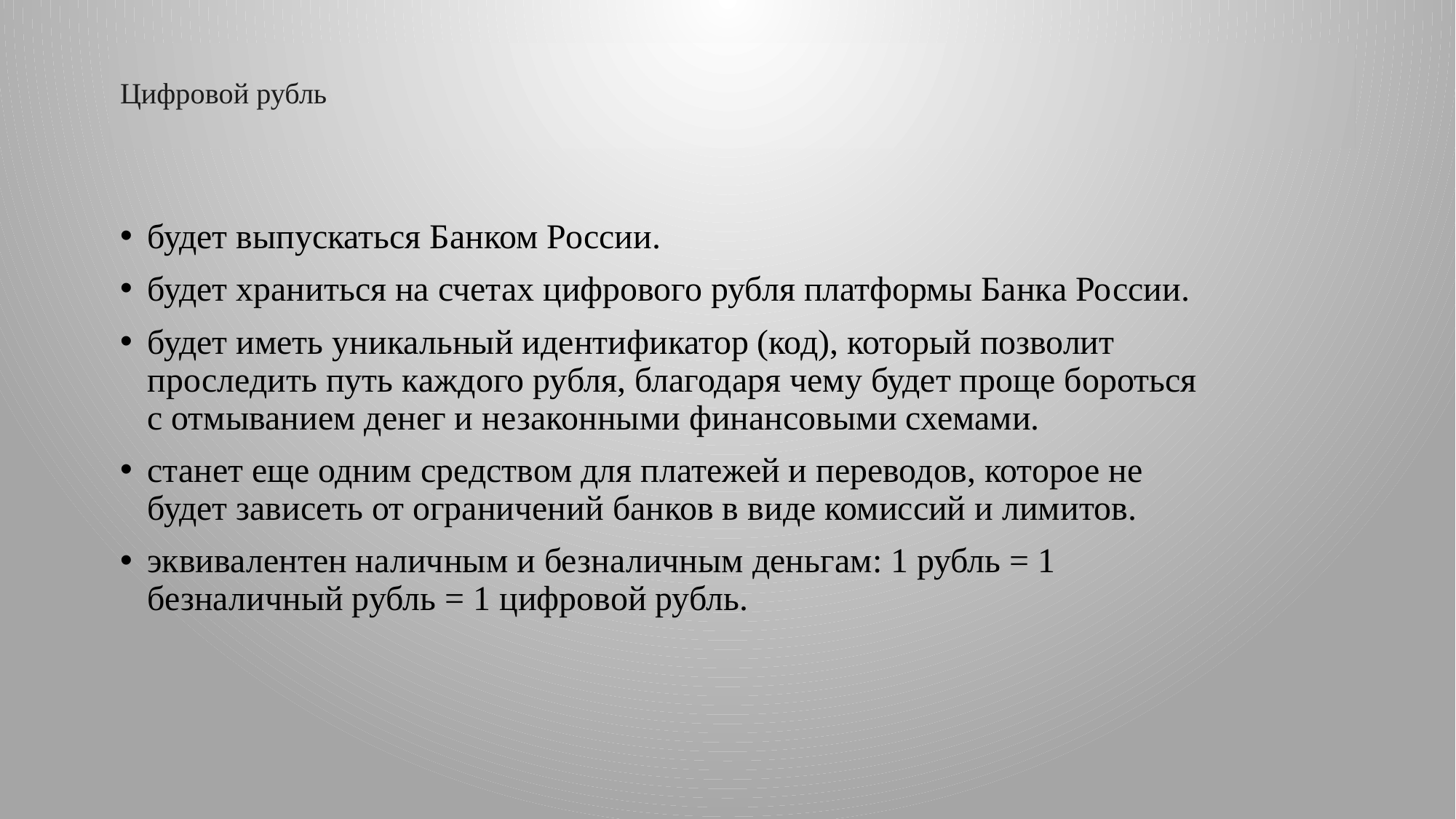

# Цифровой рубль

будет выпускаться Банком России.
будет храниться на счетах цифрового рубля платформы Банка России.
будет иметь уникальный идентификатор (код), который позволит проследить путь каждого рубля, благодаря чему будет проще бороться с отмыванием денег и незаконными финансовыми схемами.
станет еще одним средством для платежей и переводов, которое не будет зависеть от ограничений банков в виде комиссий и лимитов.
эквивалентен наличным и безналичным деньгам: 1 рубль = 1 безналичный рубль = 1 цифровой рубль.